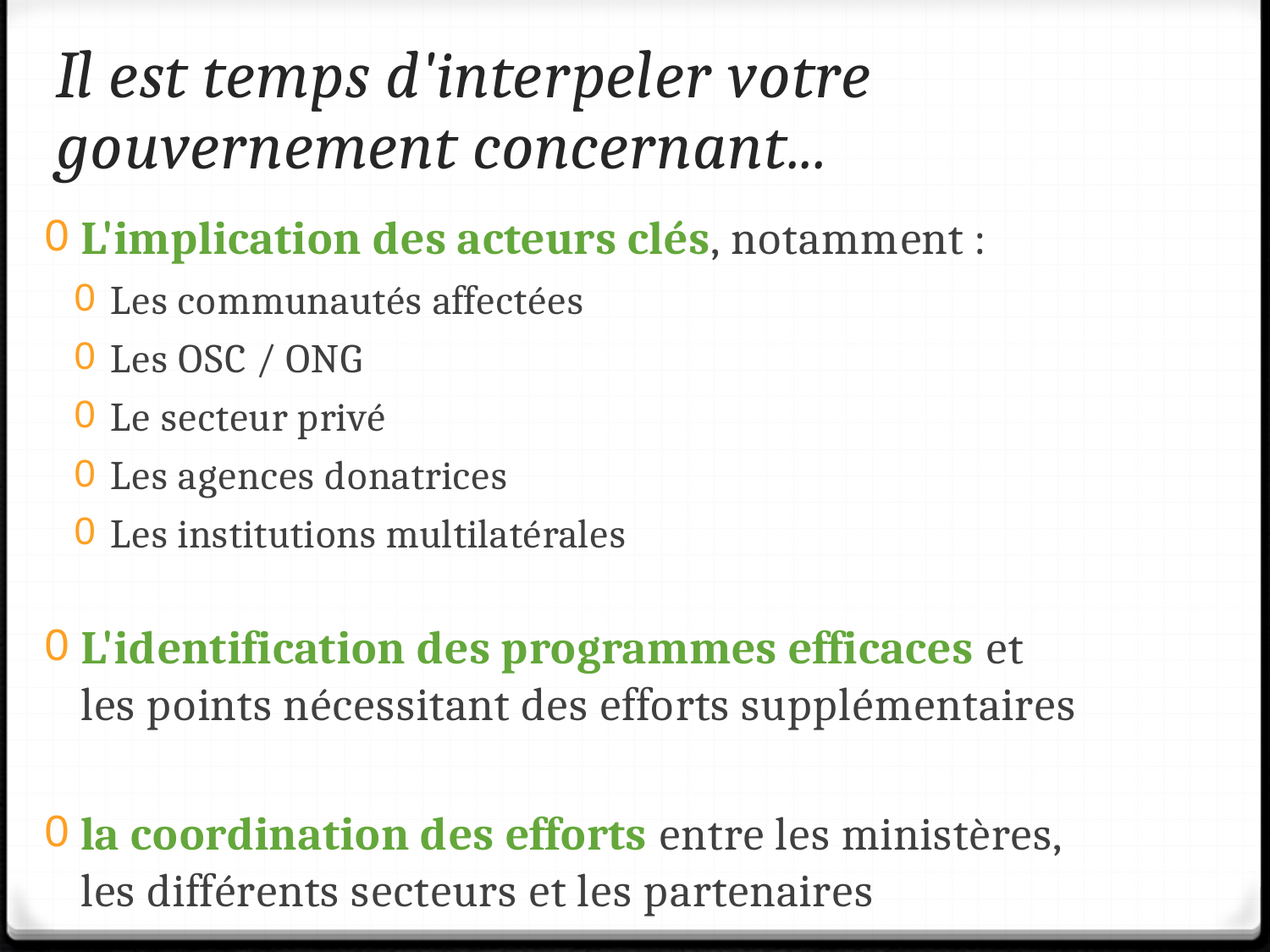

# Il est temps d'interpeler votre gouvernement concernant...
L'implication des acteurs clés, notamment :
Les communautés affectées
Les OSC / ONG
Le secteur privé
Les agences donatrices
Les institutions multilatérales

L'identification des programmes efficaces et
les points nécessitant des efforts supplémentaires

la coordination des efforts entre les ministères,
les différents secteurs et les partenaires